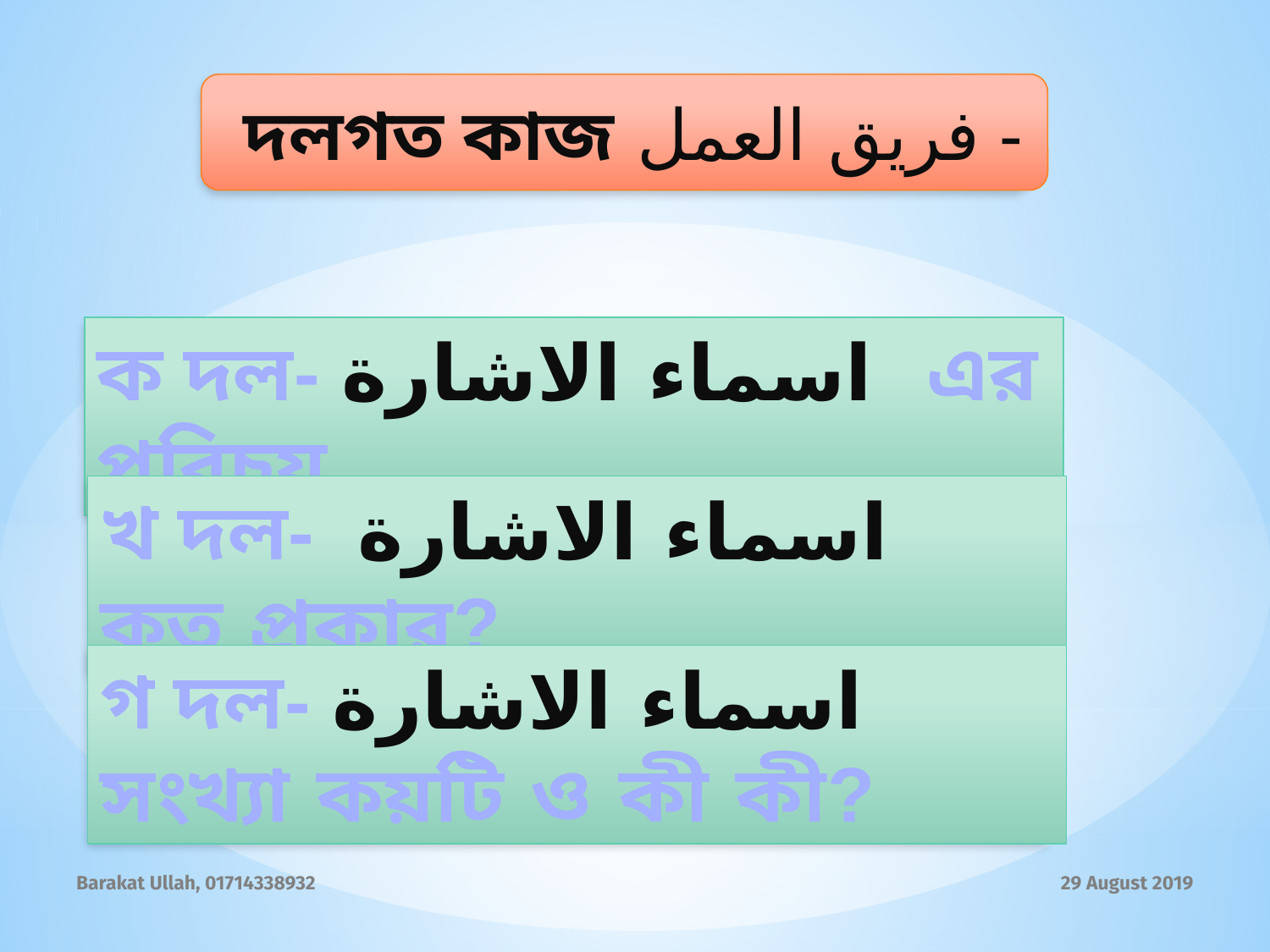

দলগত কাজ فريق العمل -
ক দল- اسماء الاشارة  এর পরিচয়
খ দল-  اسماء الاشارة  কত প্রকার?
গ দল- اسماء الاشارة  সংখ্যা কয়টি ও কী কী?
Barakat Ullah, 01714338932
29 August 2019